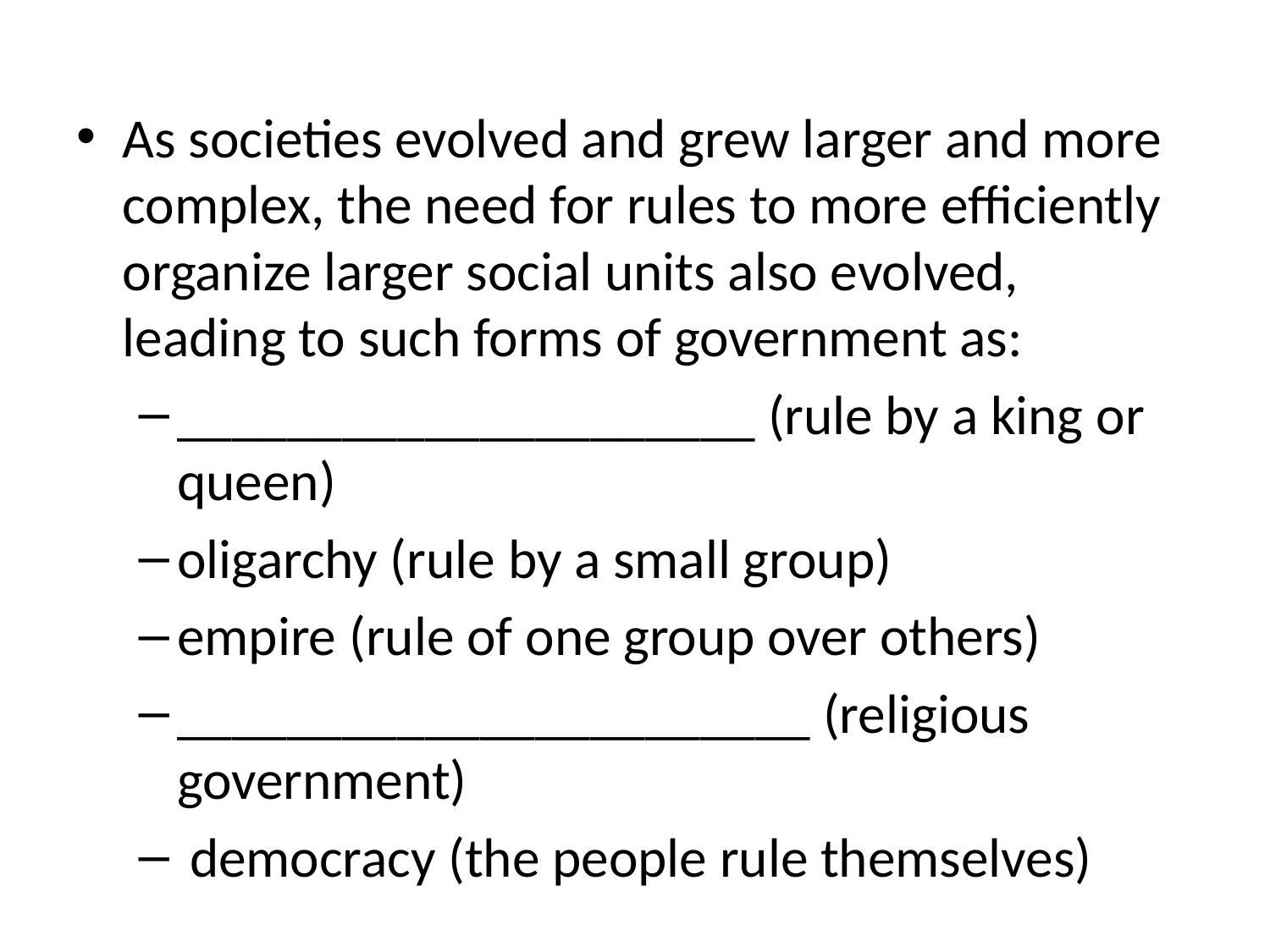

As societies evolved and grew larger and more complex, the need for rules to more efficiently organize larger social units also evolved, leading to such forms of government as:
_____________________ (rule by a king or queen)
oligarchy (rule by a small group)
empire (rule of one group over others)
_______________________ (religious government)
 democracy (the people rule themselves)